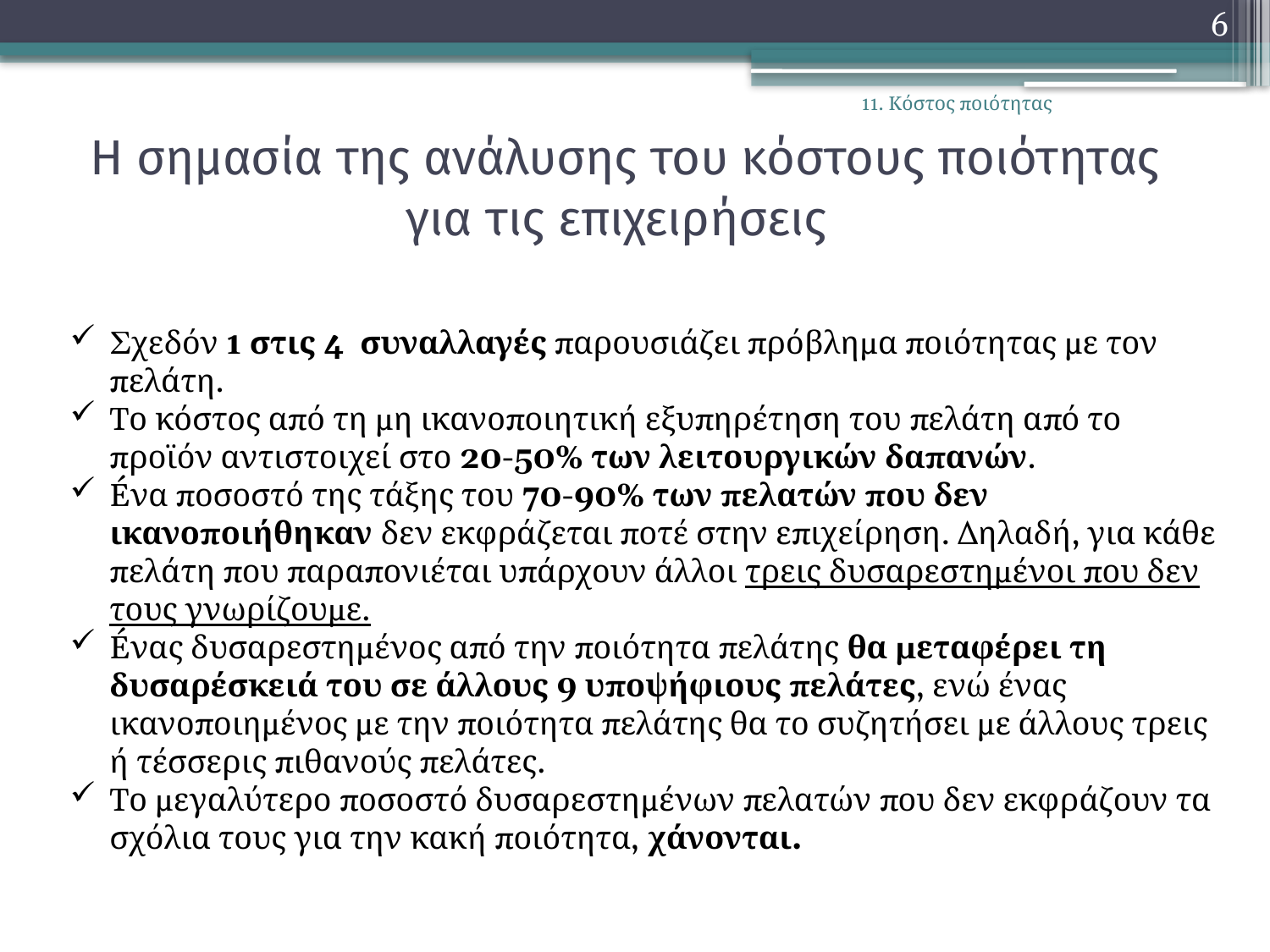

6
11. Κόστος ποιότητας
# Η σημασία της ανάλυσης του κόστους ποιότητας για τις επιχειρήσεις
Σχεδόν 1 στις 4  συναλλαγές παρουσιάζει πρόβλημα ποιότητας με τον πελάτη.
Το κόστος από τη μη ικανοποιητική εξυπηρέτηση του πελάτη από το προϊόν αντιστοιχεί στο 20-50% των λειτουργικών δαπανών.
Ένα ποσοστό της τάξης του 70-90% των πελατών που δεν ικανοποιήθηκαν δεν εκφράζεται ποτέ στην επιχείρηση. Δηλαδή, για κάθε πελάτη που παραπονιέται υπάρχουν άλλοι τρεις δυσαρεστημένοι που δεν τους γνωρίζουμε.
Ένας δυσαρεστημένος από την ποιότητα πελάτης θα μεταφέρει τη δυσαρέσκειά του σε άλλους 9 υποψήφιους πελάτες, ενώ ένας ικανοποιημένος με την ποιότητα πελάτης θα το συζητήσει με άλλους τρεις ή τέσσερις πιθανούς πελάτες.
Το μεγαλύτερο ποσοστό δυσαρεστημένων πελατών που δεν εκφράζουν τα σχόλια τους για την κακή ποιότητα, χάνονται.